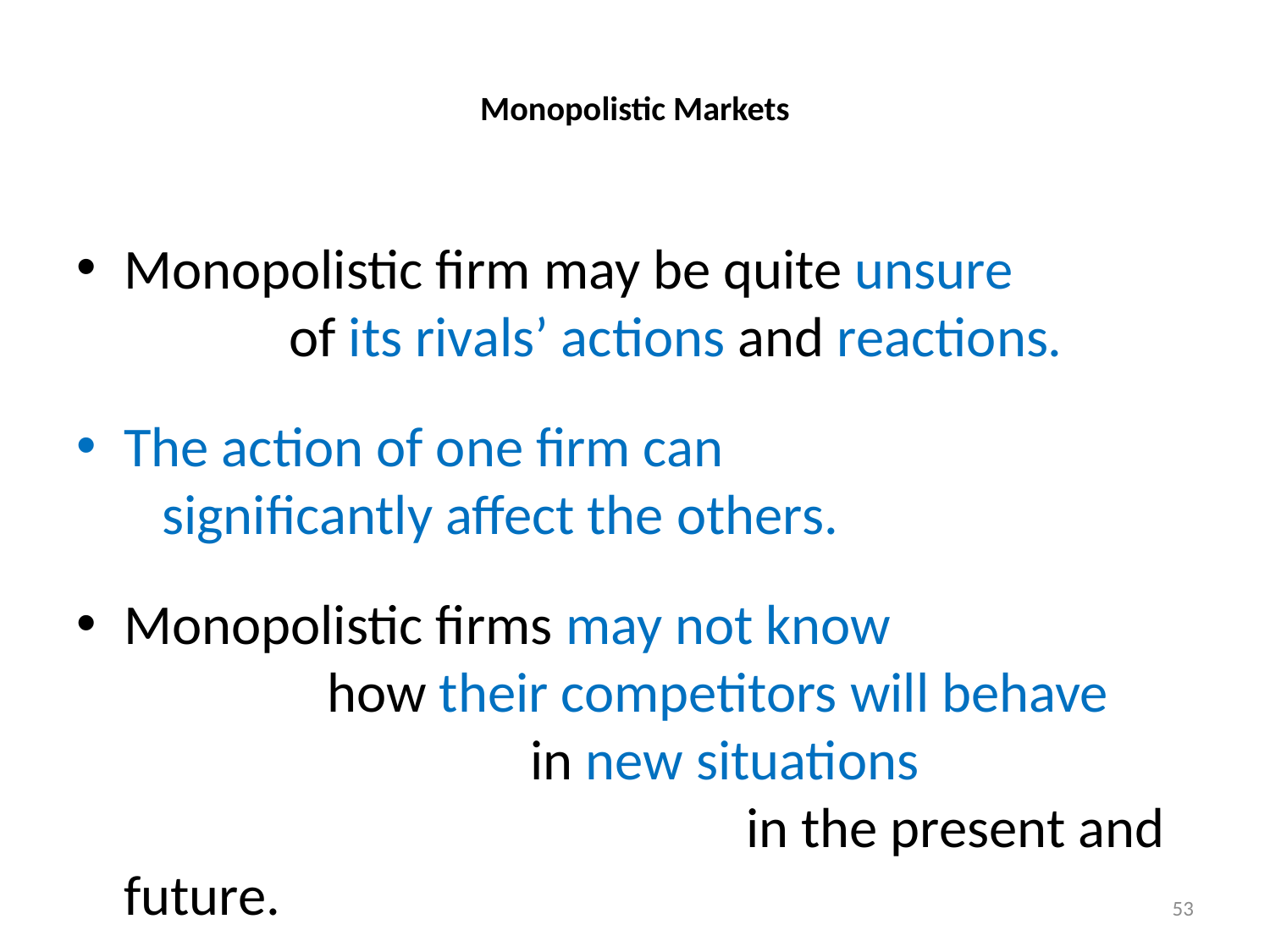

# Monopolistic Markets
Monopolistic firm may be quite unsure                            of its rivals’ actions and reactions.
The action of one firm can                                        significantly affect the others.
Monopolistic firms may not know                                        how their competitors will behave                                       in new situations                                                                       in the present and future.

53